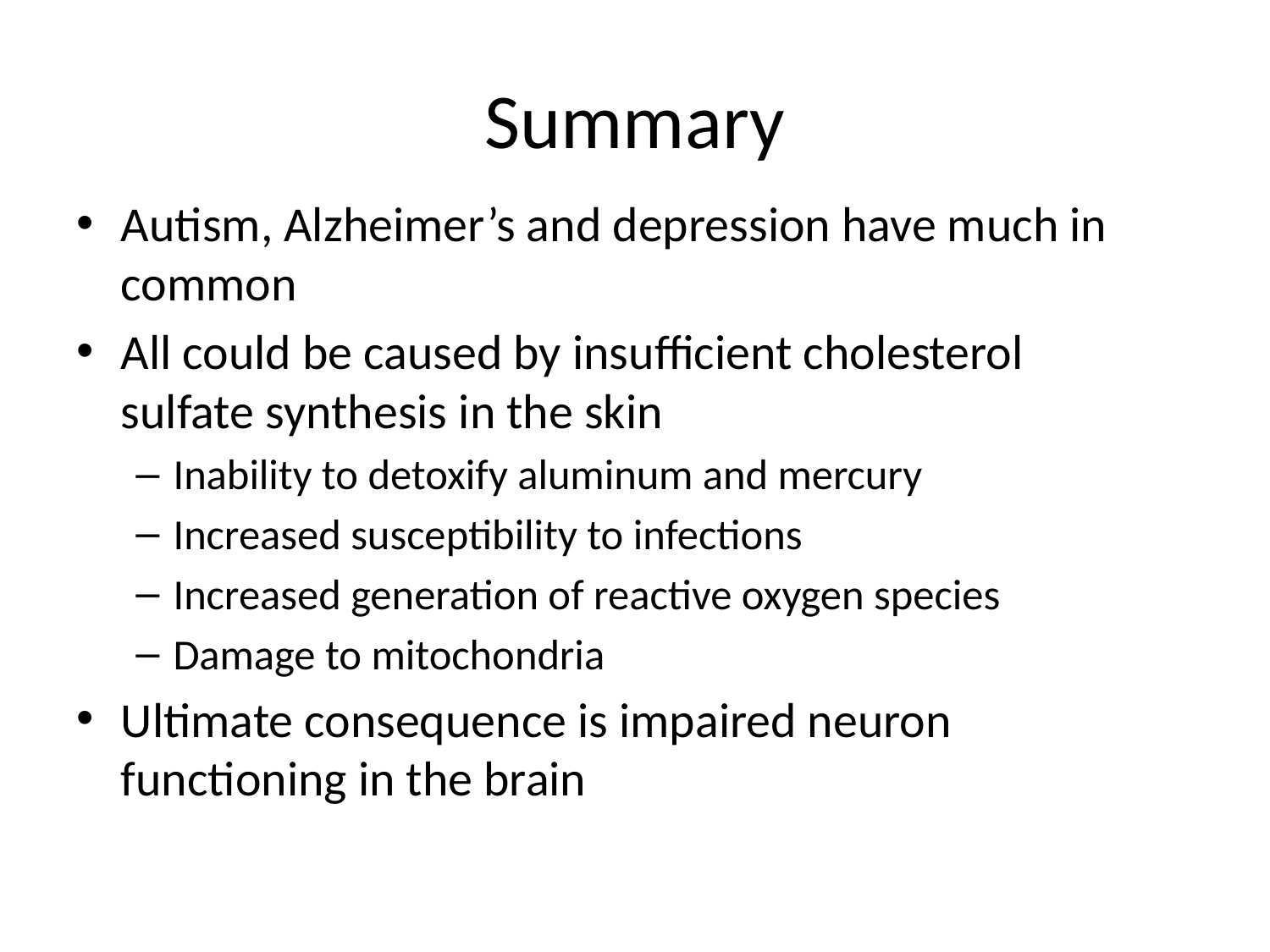

# Summary
Autism, Alzheimer’s and depression have much in common
All could be caused by insufficient cholesterol sulfate synthesis in the skin
Inability to detoxify aluminum and mercury
Increased susceptibility to infections
Increased generation of reactive oxygen species
Damage to mitochondria
Ultimate consequence is impaired neuron functioning in the brain